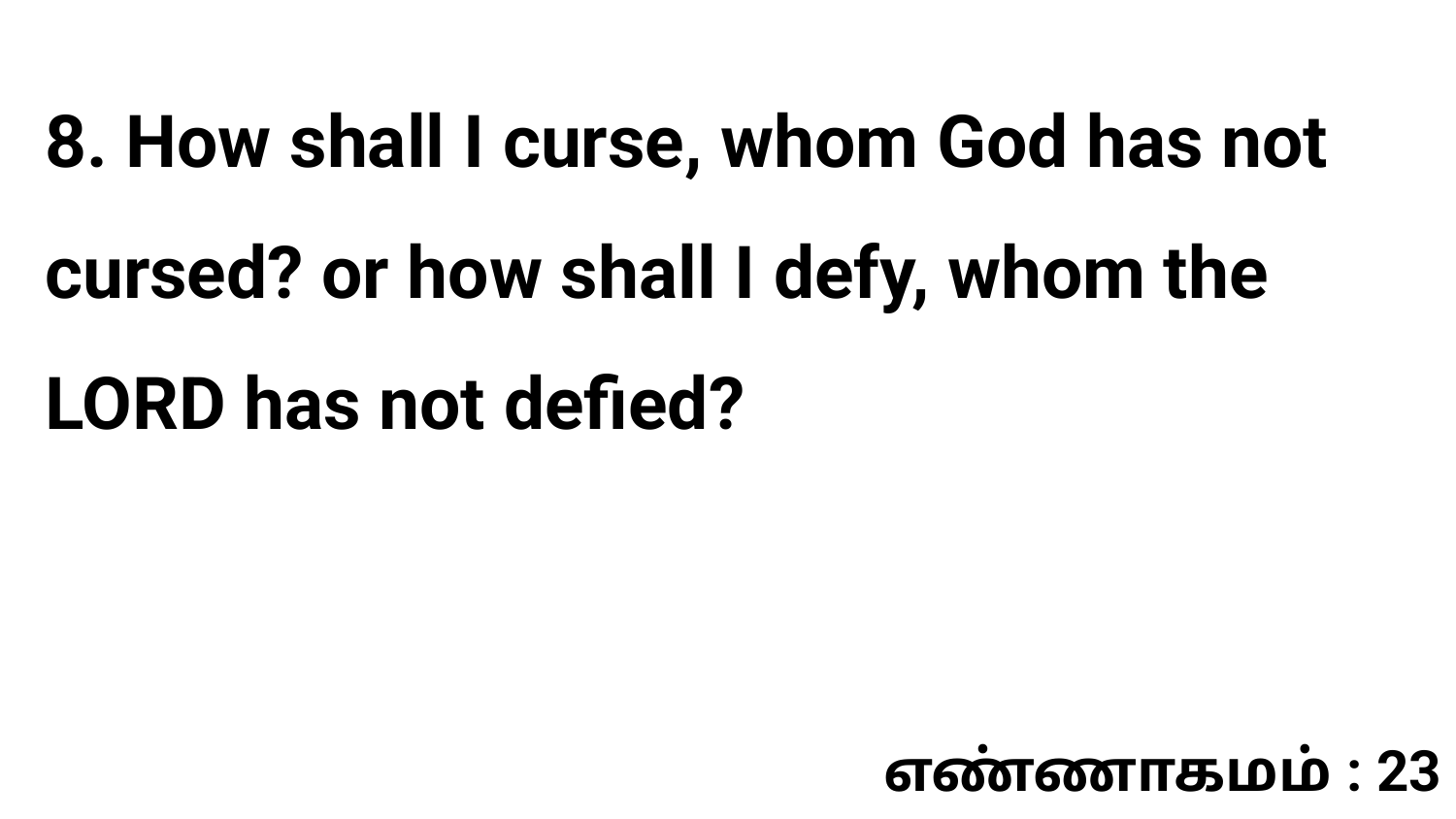

8. How shall I curse, whom God has not cursed? or how shall I defy, whom the LORD has not defied?
எண்ணாகமம் : 23